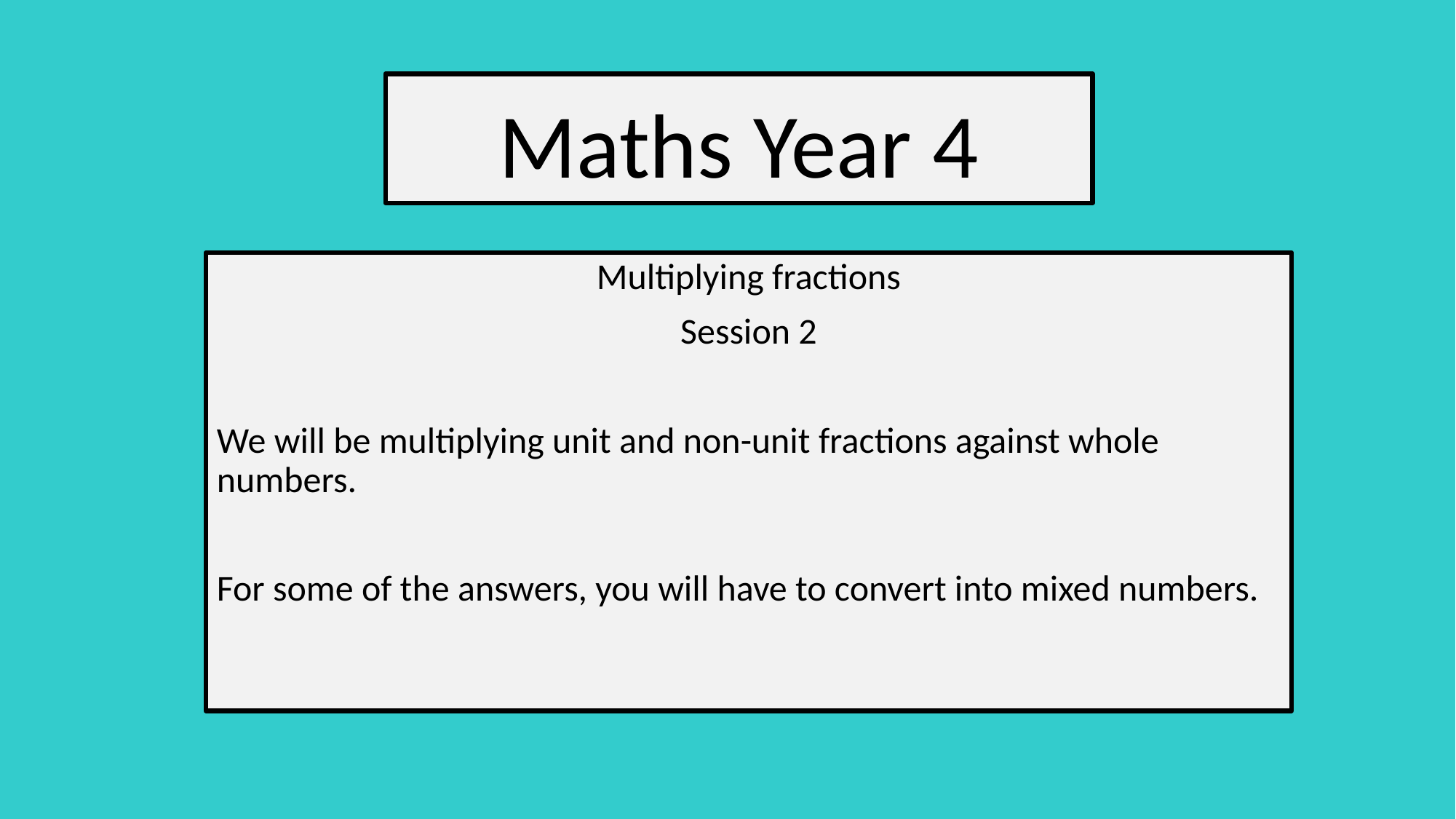

# Maths Year 4
Multiplying fractions
Session 2

We will be multiplying unit and non-unit fractions against whole numbers.

For some of the answers, you will have to convert into mixed numbers.